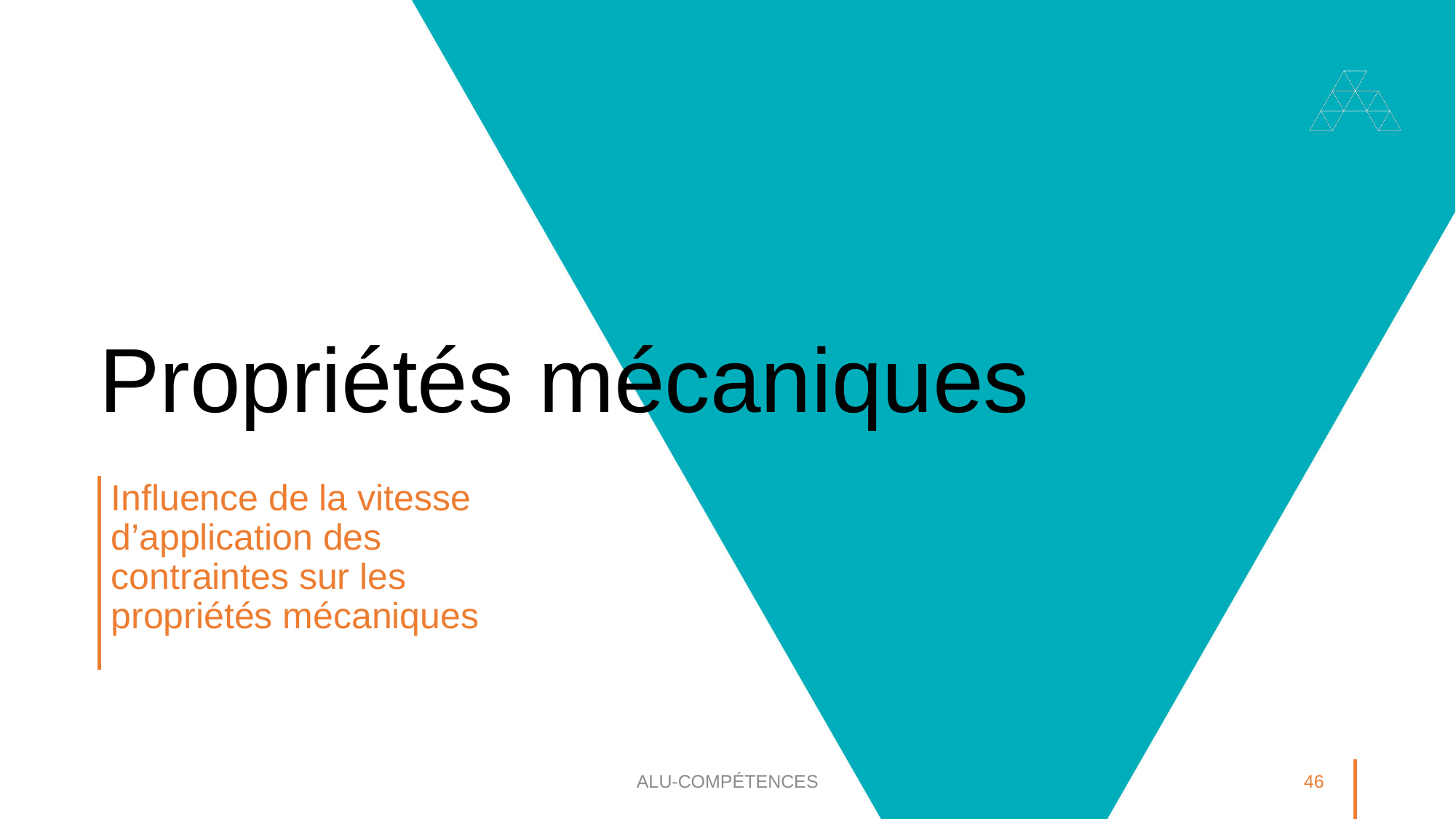

# Propriétés mécaniques
Influence de la vitesse d’application des contraintes sur les propriétés mécaniques
ALU-COMPÉTENCES
46